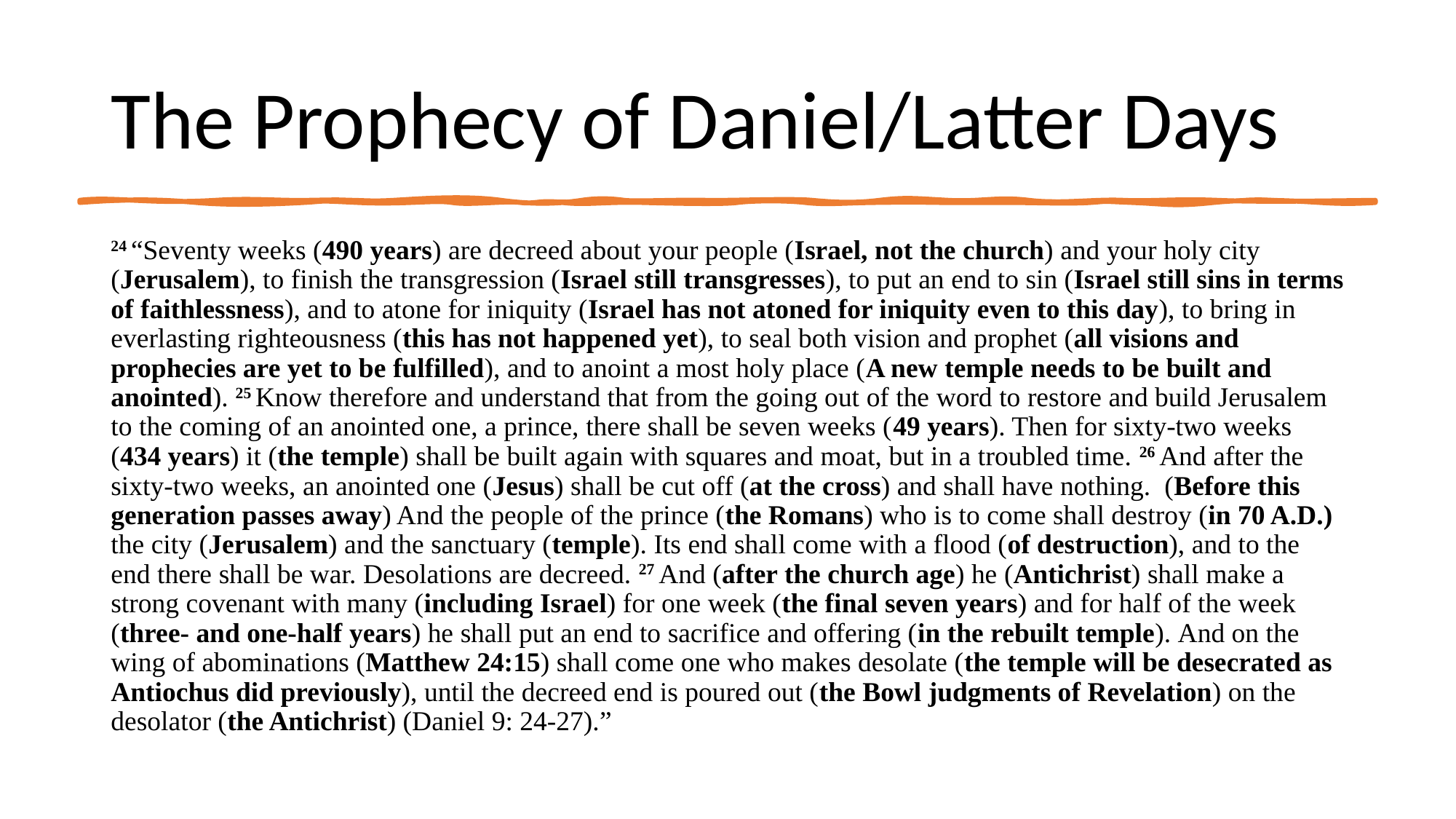

# The Prophecy of Daniel/Latter Days

24 “Seventy weeks (490 years) are decreed about your people (Israel, not the church) and your holy city (Jerusalem), to finish the transgression (Israel still transgresses), to put an end to sin (Israel still sins in terms of faithlessness), and to atone for iniquity (Israel has not atoned for iniquity even to this day), to bring in everlasting righteousness (this has not happened yet), to seal both vision and prophet (all visions and prophecies are yet to be fulfilled), and to anoint a most holy place (A new temple needs to be built and anointed). 25 Know therefore and understand that from the going out of the word to restore and build Jerusalem to the coming of an anointed one, a prince, there shall be seven weeks (49 years). Then for sixty-two weeks (434 years) it (the temple) shall be built again with squares and moat, but in a troubled time. 26 And after the sixty-two weeks, an anointed one (Jesus) shall be cut off (at the cross) and shall have nothing.  (Before this generation passes away) And the people of the prince (the Romans) who is to come shall destroy (in 70 A.D.) the city (Jerusalem) and the sanctuary (temple). Its end shall come with a flood (of destruction), and to the end there shall be war. Desolations are decreed. 27 And (after the church age) he (Antichrist) shall make a strong covenant with many (including Israel) for one week (the final seven years) and for half of the week (three- and one-half years) he shall put an end to sacrifice and offering (in the rebuilt temple). And on the wing of abominations (Matthew 24:15) shall come one who makes desolate (the temple will be desecrated as Antiochus did previously), until the decreed end is poured out (the Bowl judgments of Revelation) on the desolator (the Antichrist) (Daniel 9: 24-27).”